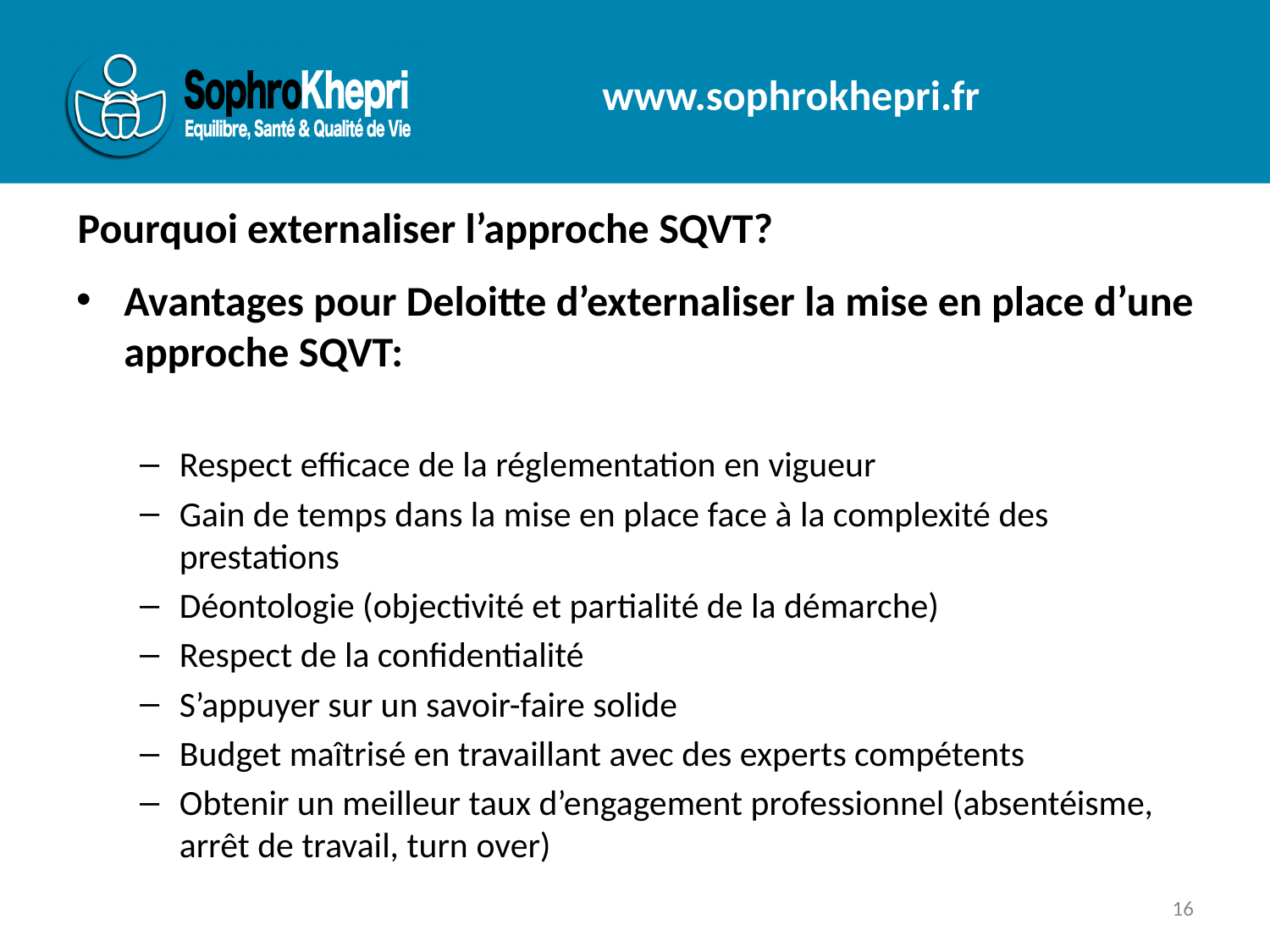

# Pourquoi externaliser l’approche SQVT?
Avantages pour Deloitte d’externaliser la mise en place d’une approche SQVT:

Respect efficace de la réglementation en vigueur
Gain de temps dans la mise en place face à la complexité des prestations
Déontologie (objectivité et partialité de la démarche)
Respect de la confidentialité
S’appuyer sur un savoir-faire solide
Budget maîtrisé en travaillant avec des experts compétents
Obtenir un meilleur taux d’engagement professionnel (absentéisme, arrêt de travail, turn over)

16